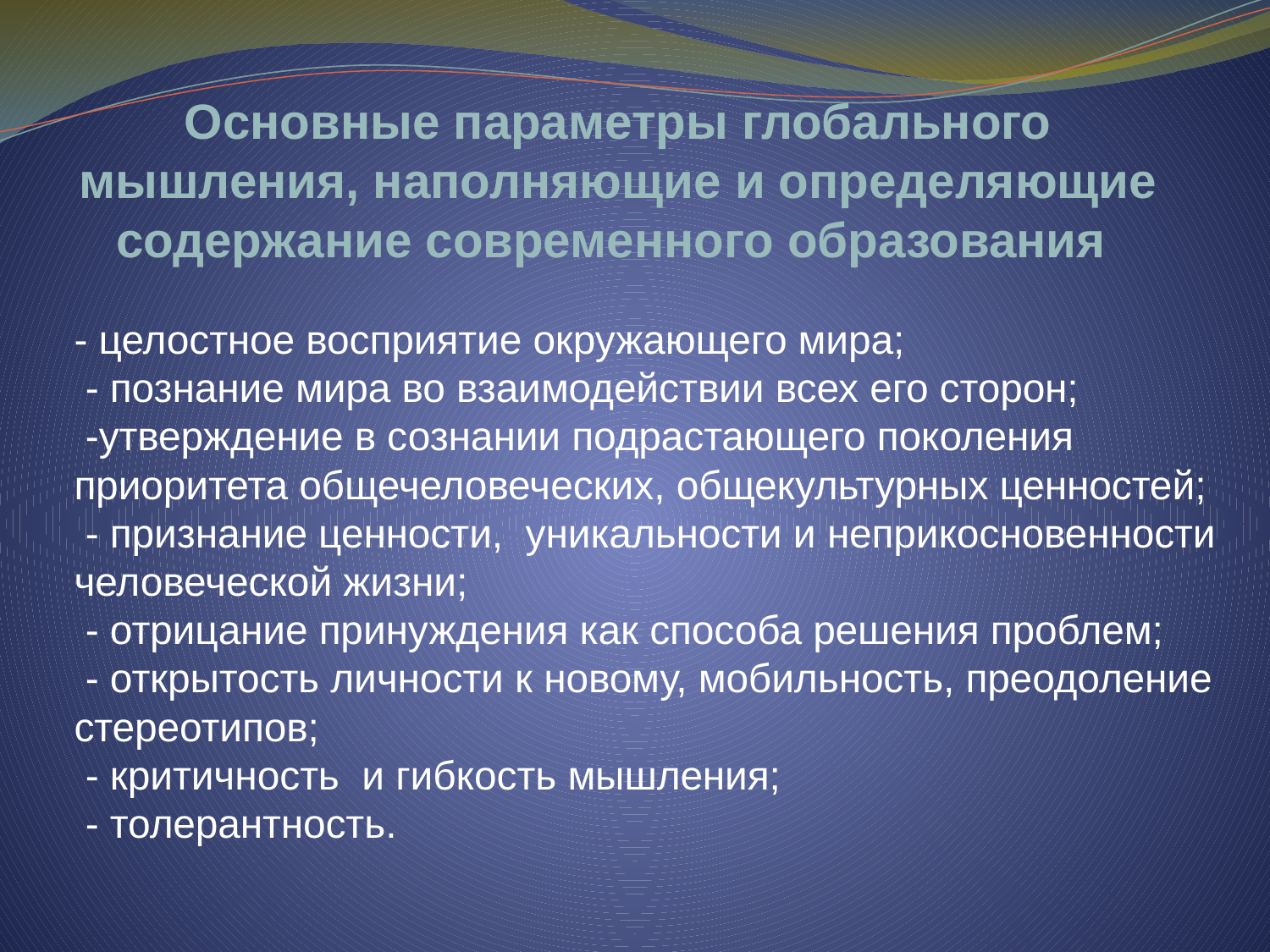

# Основные параметры глобального мышления, наполняющие и определяющие содержание современного образования
- целостное восприятие окружающего мира;
 - познание мира во взаимодействии всех его сторон;
 -утверждение в сознании подрастающего поколения приоритета общечеловеческих, общекультурных ценностей;
 - признание ценности,  уникальности и неприкосновенности человеческой жизни;
 - отрицание принуждения как способа решения проблем;
 - открытость личности к новому, мобильность, преодоление стереотипов;
 - критичность  и гибкость мышления;
 - толерантность.